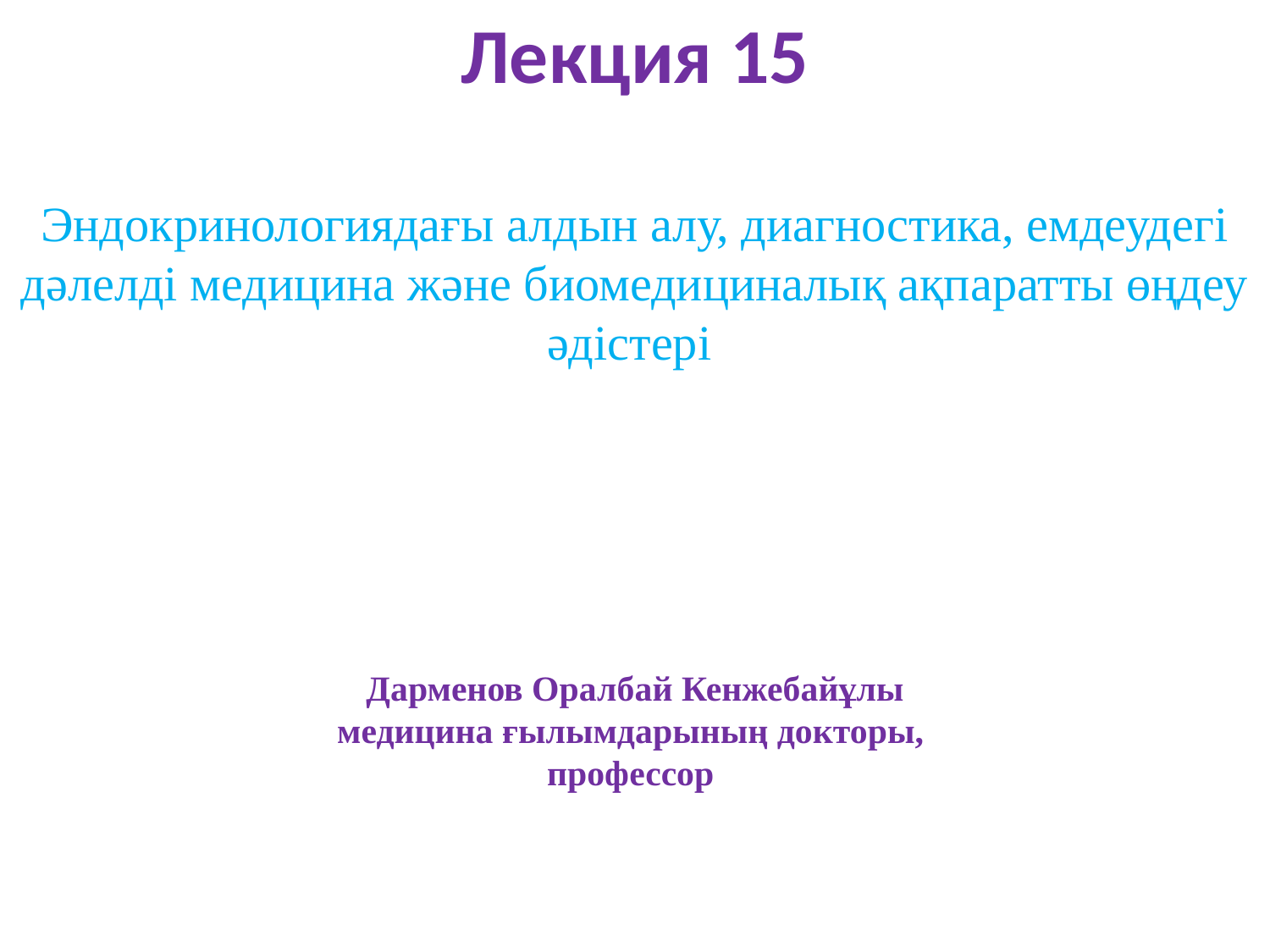

Лекция 15

Эндокринологиядағы алдын алу, диагностика, емдеудегі дәлелді медицина және биомедициналық ақпаратты өңдеу әдістері

Дарменов Оралбай Кенжебайұлы
медицина ғылымдарының докторы,
профессор